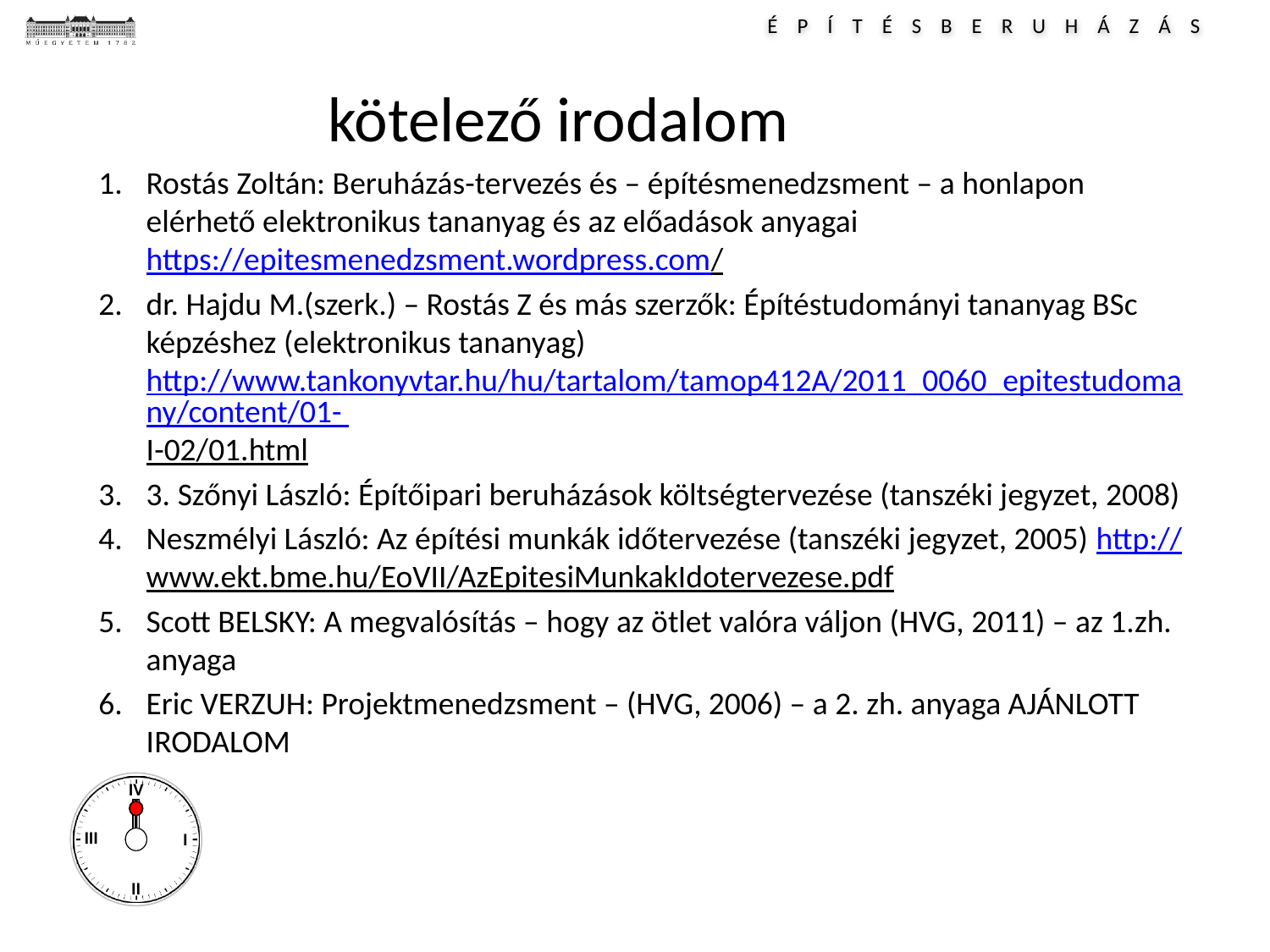

# kötelező irodalom
Rostás Zoltán: Beruházás-tervezés és – építésmenedzsment – a honlapon elérhető elektronikus tananyag és az előadások anyagai https://epitesmenedzsment.wordpress.com/
dr. Hajdu M.(szerk.) – Rostás Z és más szerzők: Építéstudományi tananyag BSc képzéshez (elektronikus tananyag) http://www.tankonyvtar.hu/hu/tartalom/tamop412A/2011_0060_epitestudomany/content/01- I-02/01.html
3. Szőnyi László: Építőipari beruházások költségtervezése (tanszéki jegyzet, 2008)
Neszmélyi László: Az építési munkák időtervezése (tanszéki jegyzet, 2005) http://www.ekt.bme.hu/EoVII/AzEpitesiMunkakIdotervezese.pdf
Scott BELSKY: A megvalósítás – hogy az ötlet valóra váljon (HVG, 2011) – az 1.zh. anyaga
Eric VERZUH: Projektmenedzsment – (HVG, 2006) – a 2. zh. anyaga AJÁNLOTT IRODALOM